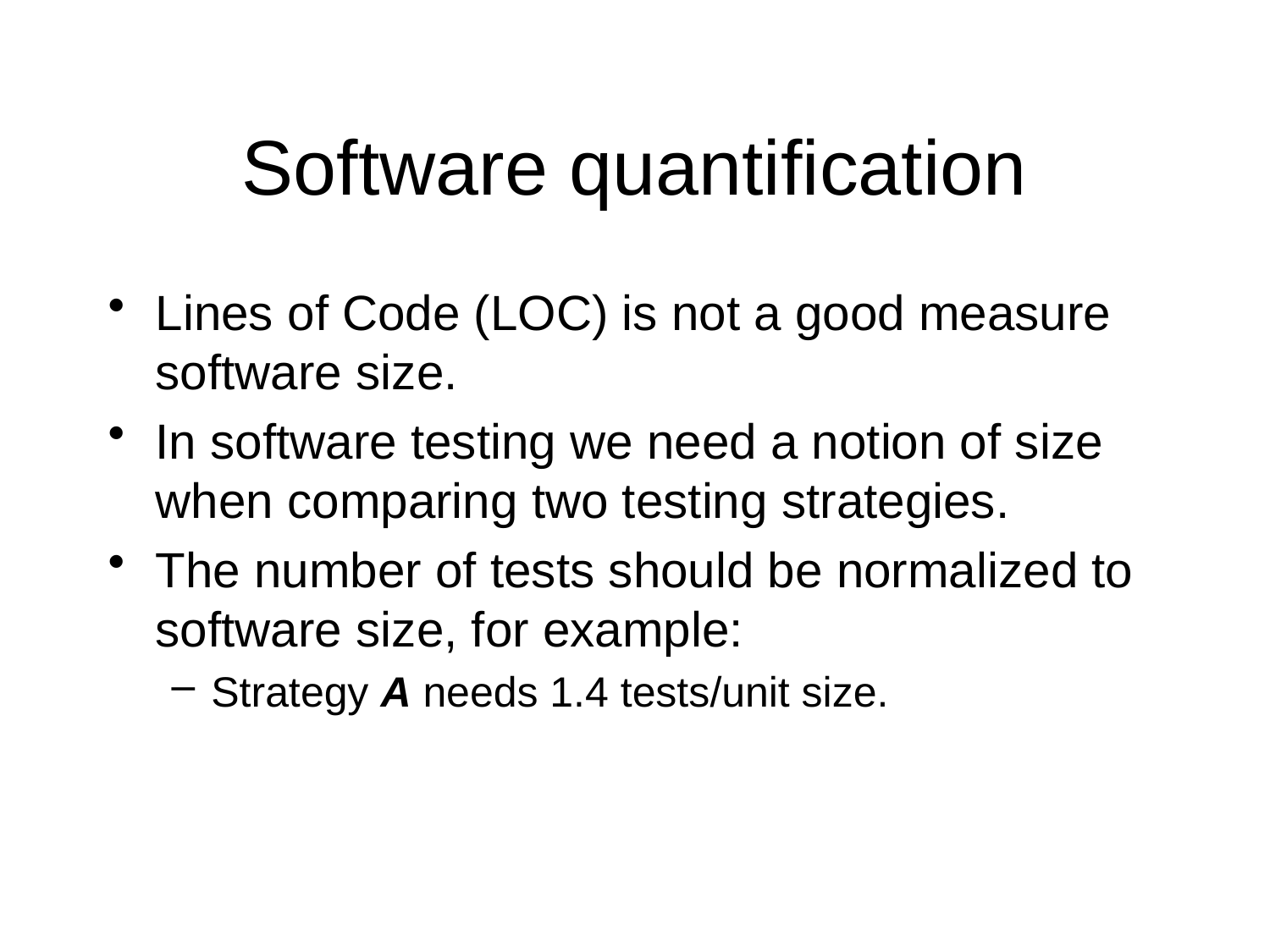

# Software quantification
Lines of Code (LOC) is not a good measure software size.
In software testing we need a notion of size when comparing two testing strategies.
The number of tests should be normalized to software size, for example:
Strategy A needs 1.4 tests/unit size.